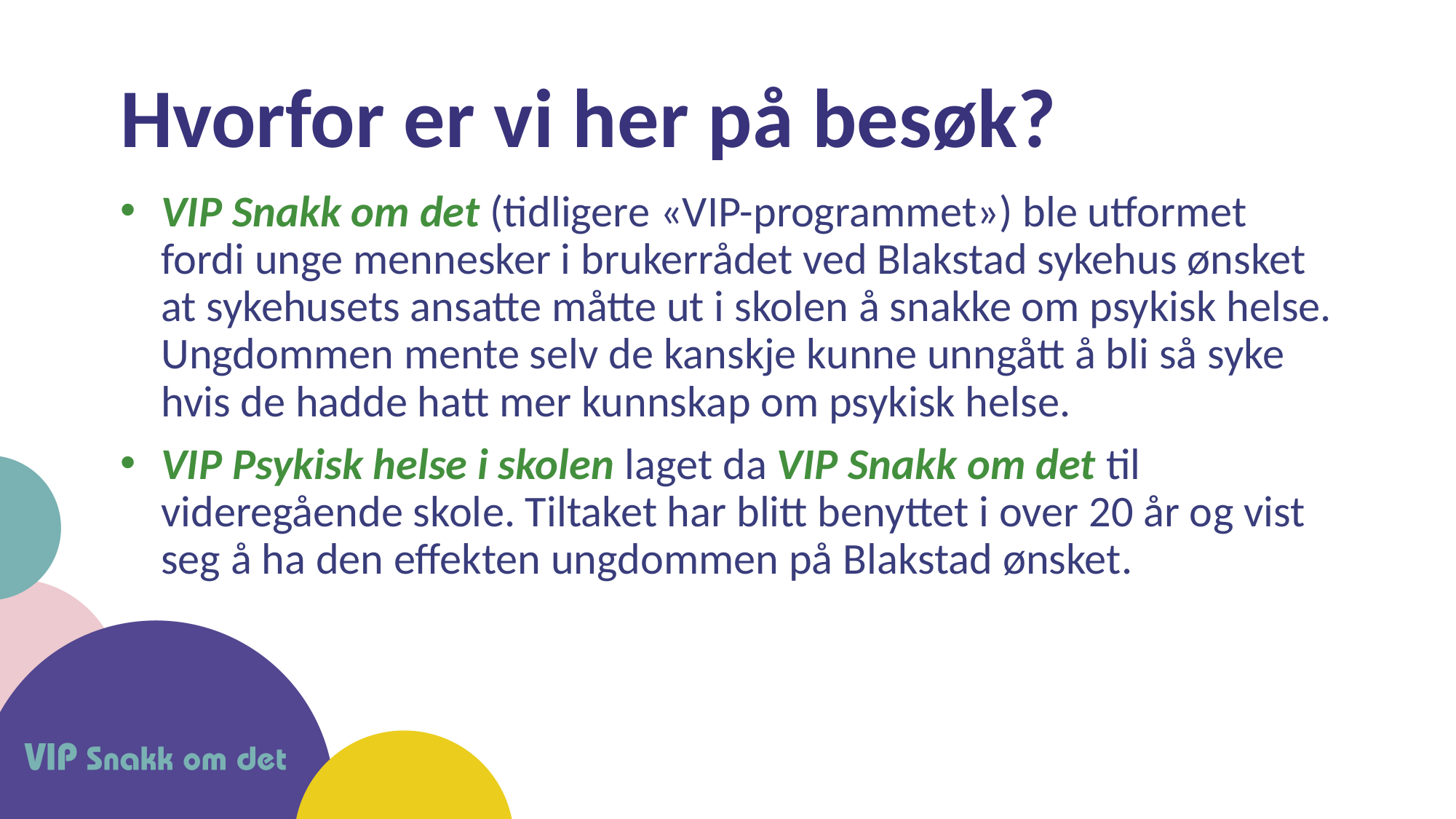

# Hvorfor er vi her på besøk?
VIP Snakk om det (tidligere «VIP-programmet») ble utformet fordi unge mennesker i brukerrådet ved Blakstad sykehus ønsket at sykehusets ansatte måtte ut i skolen å snakke om psykisk helse. Ungdommen mente selv de kanskje kunne unngått å bli så syke hvis de hadde hatt mer kunnskap om psykisk helse.
VIP Psykisk helse i skolen laget da VIP Snakk om det til videregående skole. Tiltaket har blitt benyttet i over 20 år og vist seg å ha den effekten ungdommen på Blakstad ønsket.